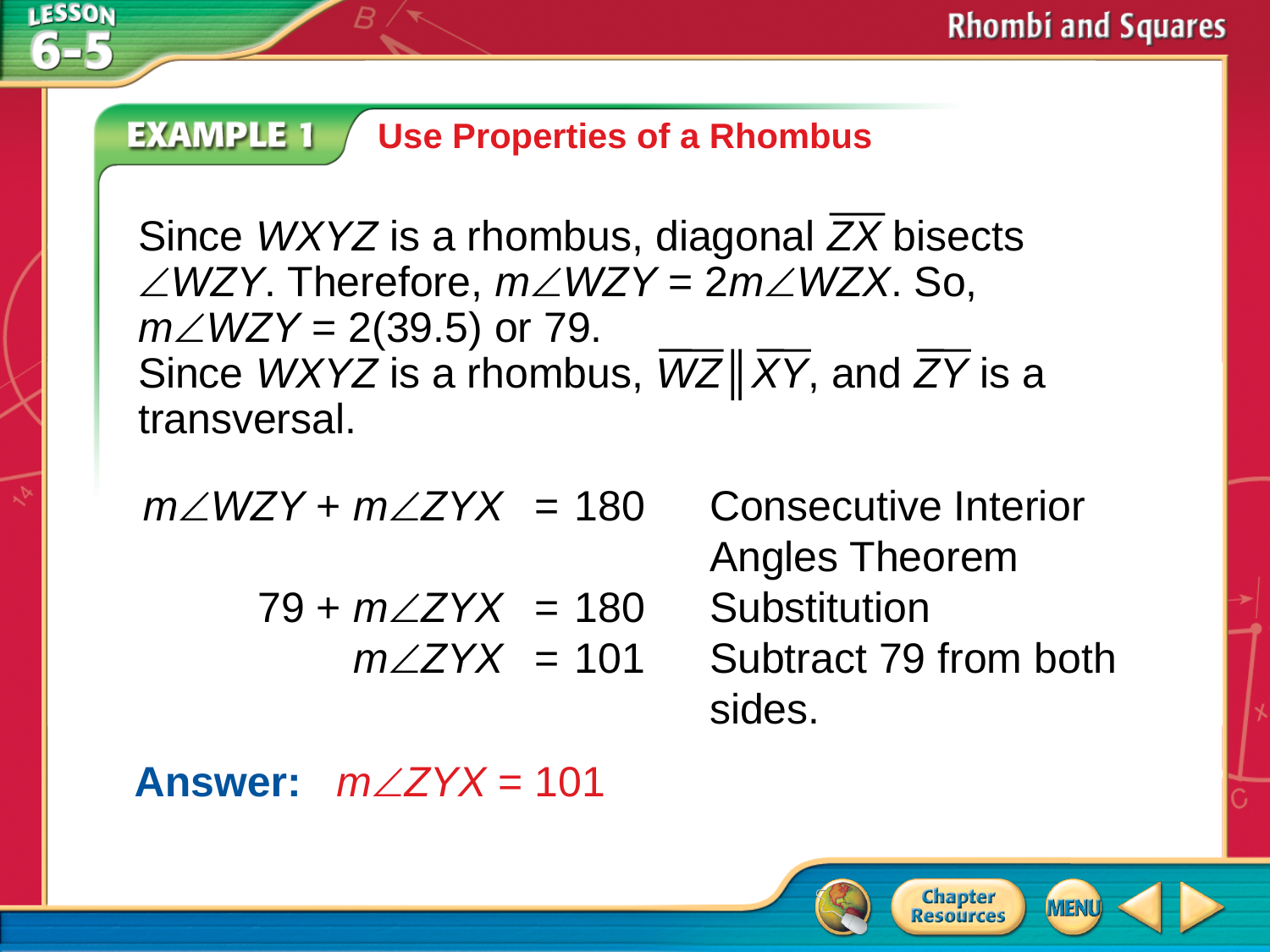

Use Properties of a Rhombus
Since WXYZ is a rhombus, diagonal ZX bisects ∠WZY. Therefore, m∠WZY = 2m∠WZX. So,
m∠WZY = 2(39.5) or 79.
Since WXYZ is a rhombus, WZ║XY, and ZY is a transversal.

	m∠WZY + m∠ZYX	=	180	Consecutive Interior
				Angles Theorem
	79 + m∠ZYX	=	180	Substitution
	m∠ZYX	=	101	Subtract 79 from both
				sides.
Answer: 	 m∠ZYX = 101
# Example 1A